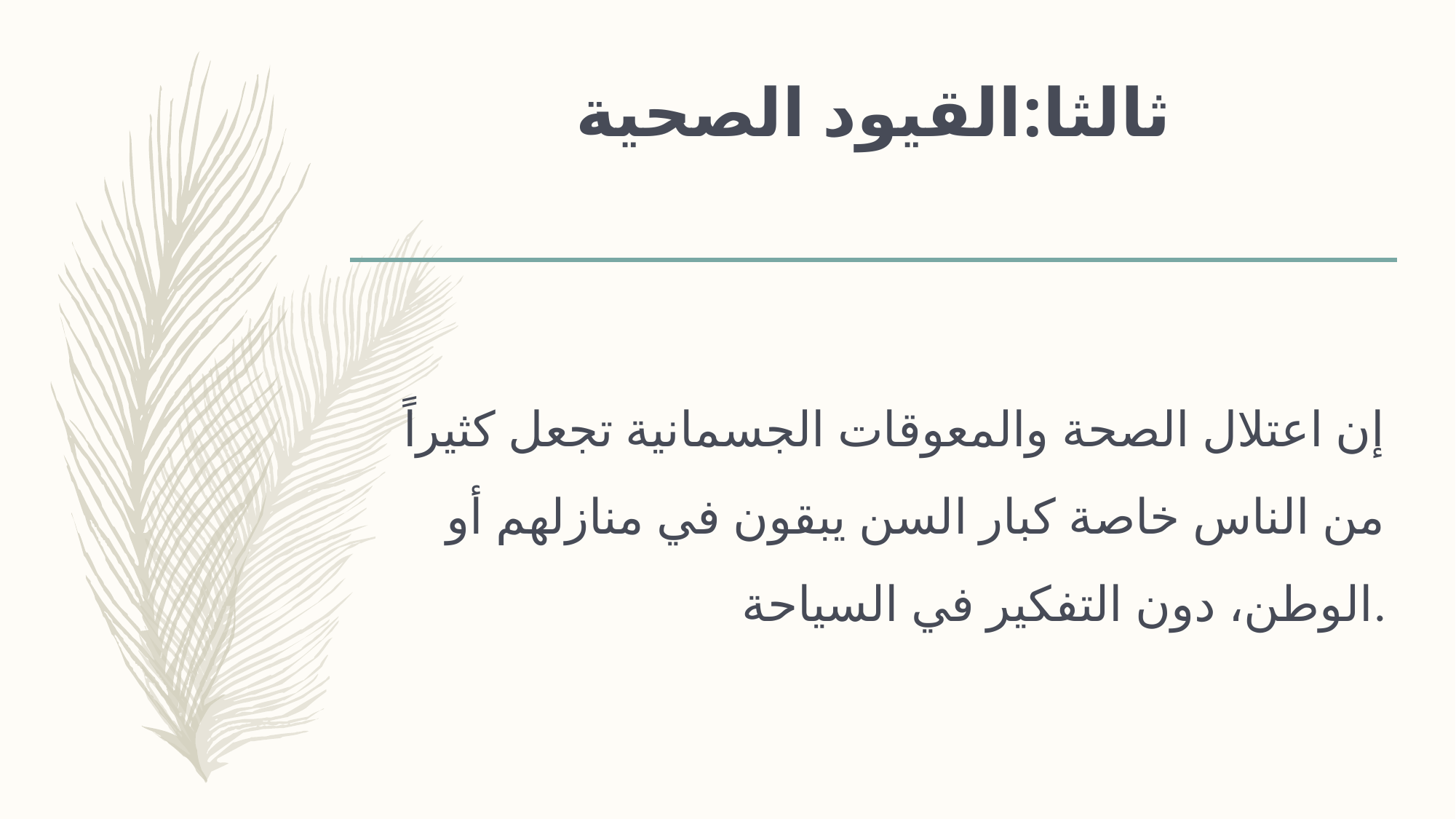

# ثالثا:القيود الصحية

إن اعتلال الصحة والمعوقات الجسمانية تجعل كثيراً من الناس خاصة كبار السن يبقون في منازلهم أو الوطن، دون التفكير في السياحة.